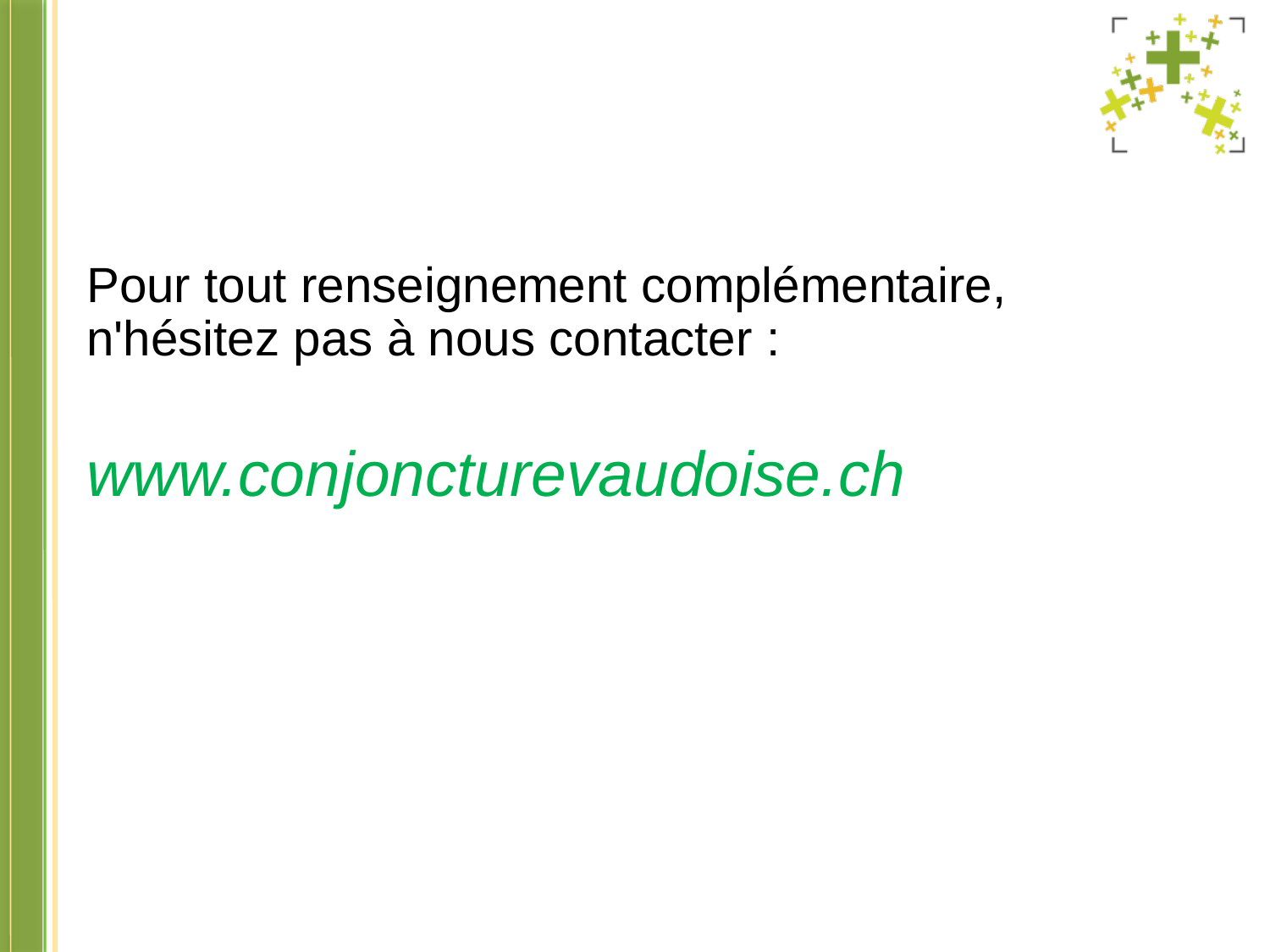

Pour tout renseignement complémentaire, n'hésitez pas à nous contacter :

www.conjoncturevaudoise.ch